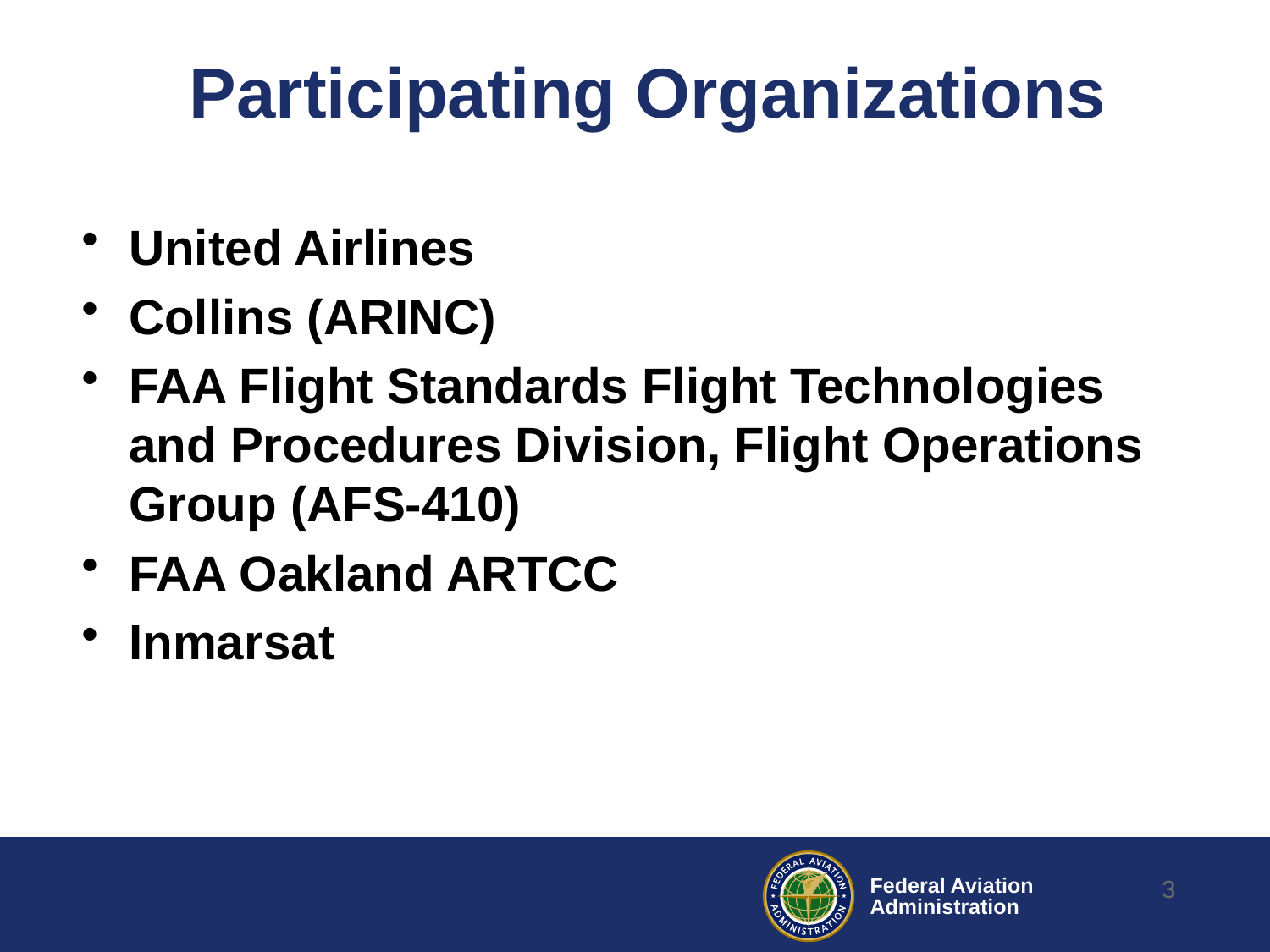

# Participating Organizations
United Airlines
Collins (ARINC)
FAA Flight Standards Flight Technologies and Procedures Division, Flight Operations Group (AFS-410)
FAA Oakland ARTCC
Inmarsat
3